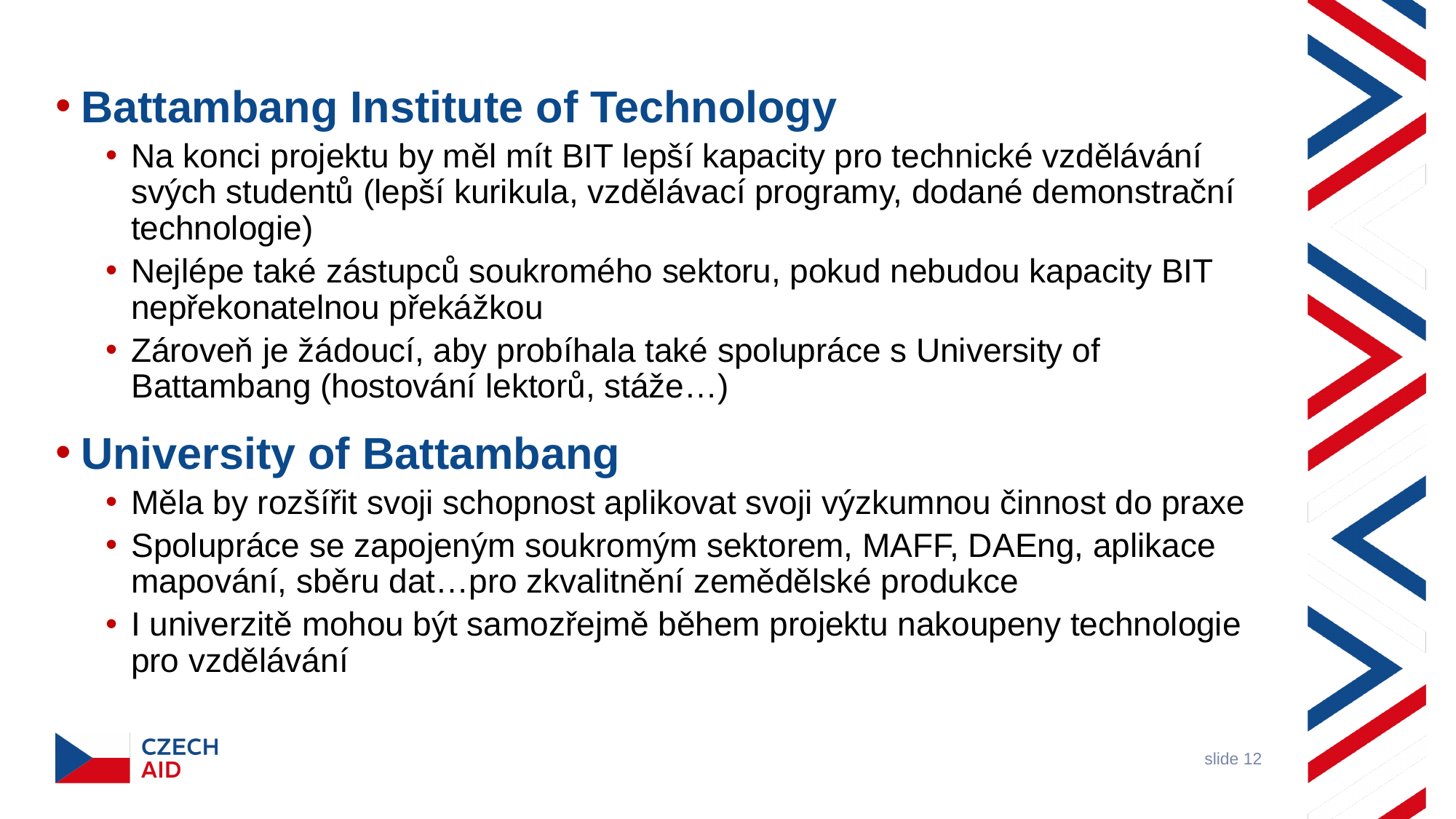

Battambang Institute of Technology
Na konci projektu by měl mít BIT lepší kapacity pro technické vzdělávání svých studentů (lepší kurikula, vzdělávací programy, dodané demonstrační technologie)
Nejlépe také zástupců soukromého sektoru, pokud nebudou kapacity BIT nepřekonatelnou překážkou
Zároveň je žádoucí, aby probíhala také spolupráce s University of Battambang (hostování lektorů, stáže…)
University of Battambang
Měla by rozšířit svoji schopnost aplikovat svoji výzkumnou činnost do praxe
Spolupráce se zapojeným soukromým sektorem, MAFF, DAEng, aplikace mapování, sběru dat…pro zkvalitnění zemědělské produkce
I univerzitě mohou být samozřejmě během projektu nakoupeny technologie pro vzdělávání
slide 12